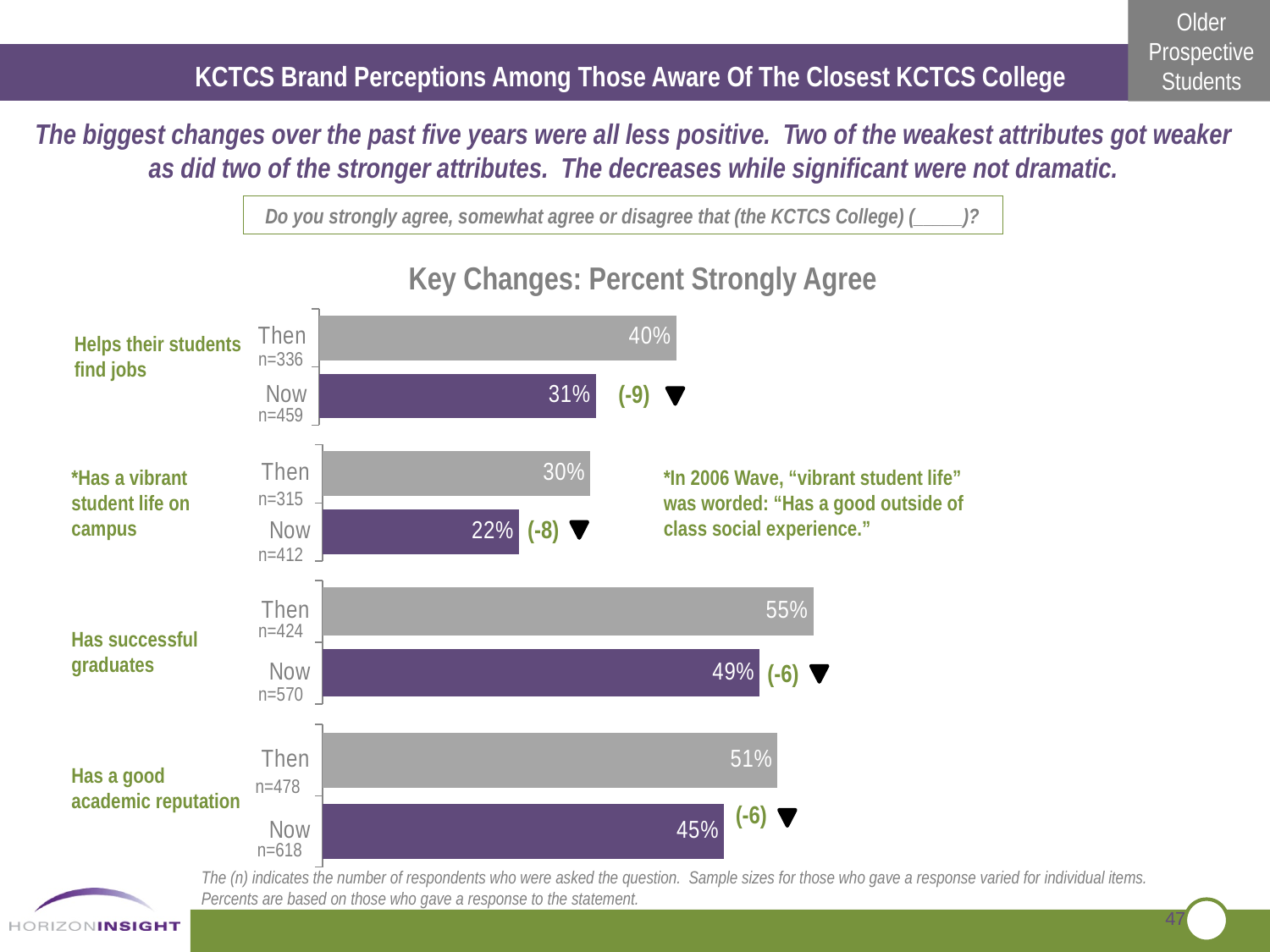

KCTCS Brand Perceptions Among Those Aware Of The Closest KCTCS College
The biggest changes over the past five years were all less positive.  Two of the weakest attributes got weaker as did two of the stronger attributes.  The decreases while significant were not dramatic.
Do you strongly agree, somewhat agree or disagree that (the KCTCS College) (_____)?
Key Changes: Percent Strongly Agree

### Chart

| Category | Series 1 |
|---|---|
| Now | 0.3100000000000024 |
| Then | 0.4 |
Helps their students find jobs
n=336
(-9)

n=459

### Chart

| Category | Series 1 |
|---|---|
| Now | 0.22 |
| Then | 0.3000000000000003 |
*Has a vibrant student life on campus
*In 2006 Wave, “vibrant student life” was worded: “Has a good outside of class social experience.”
n=315
(-8)

n=412

### Chart

| Category | Series 1 |
|---|---|
| Now | 0.4900000000000003 |
| Then | 0.55 |
n=424
Has successful graduates
(-6)

n=570

### Chart

| Category | Series 1 |
|---|---|
| Now | 0.45 |
| Then | 0.51 |
Has a good academic reputation
n=478
(-6)

n=618
The (n) indicates the number of respondents who were asked the question.  Sample sizes for those who gave a response varied for individual items.
Percents are based on those who gave a response to the statement.